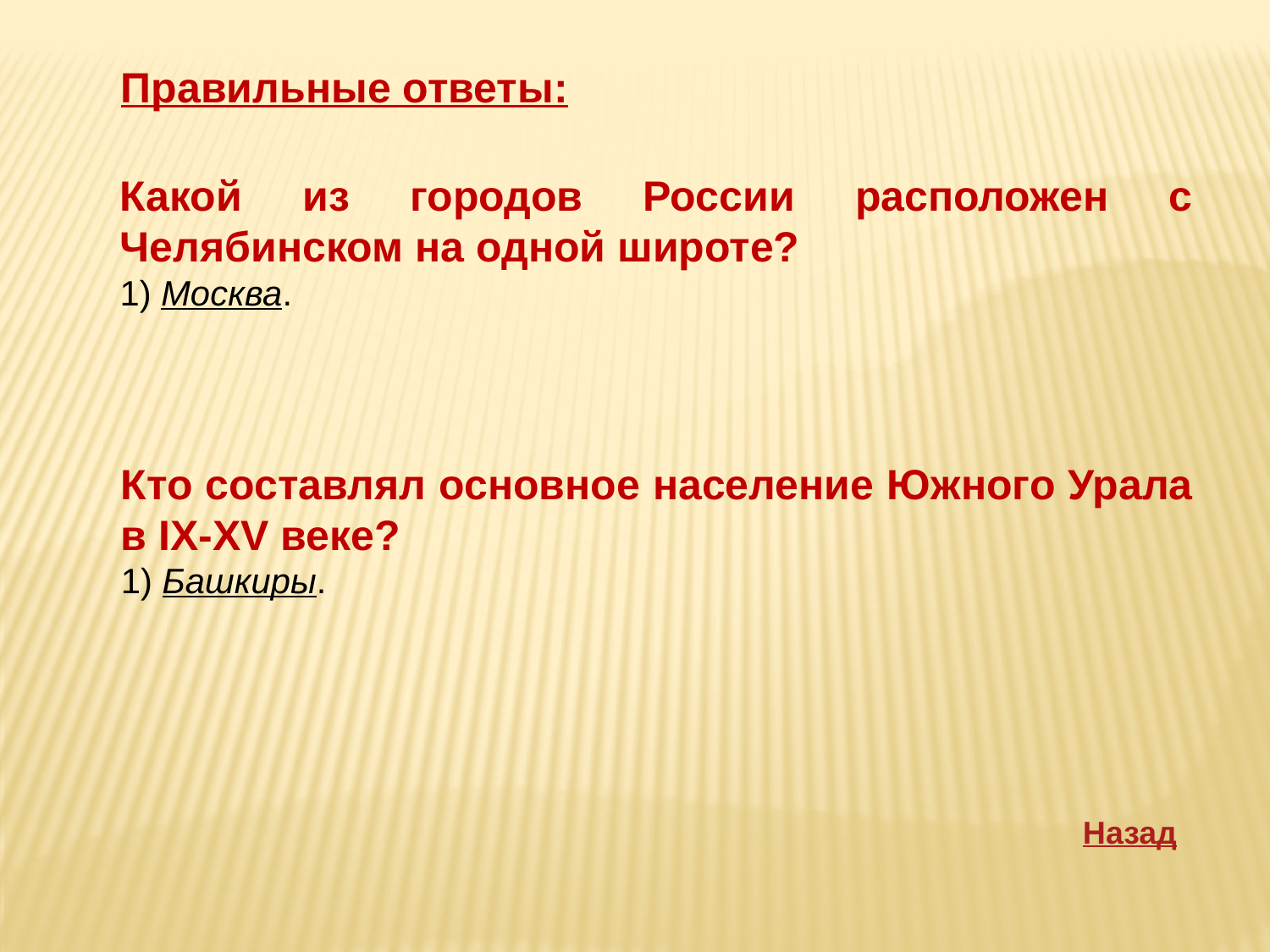

Правильные ответы:

Какой из городов России расположен с Челябинском на одной широте?
1) Москва.

Кто составлял основное население Южного Урала в IX-XV веке?
1) Башкиры.
Назад